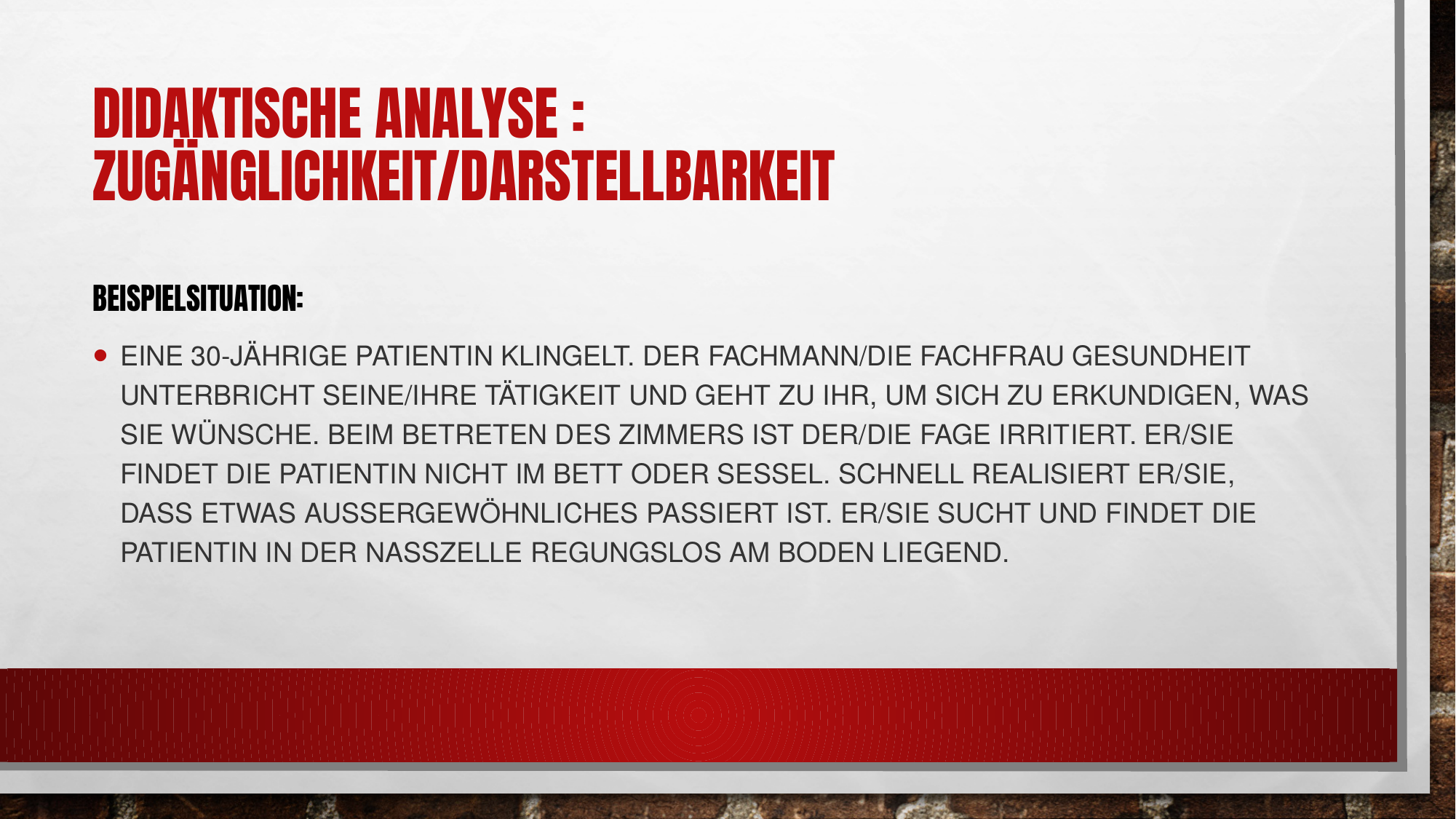

# Didaktische Analyse : Zugänglichkeit/Darstellbarkeit
Beispielsituation:
Eine 30-jährige Patientin klingelt. Der Fachmann/die Fachfrau Gesundheit unterbricht seine/ihre Tätigkeit und geht zu ihr, um sich zu erkundigen, was sie wünsche. Beim Betreten des Zimmers ist der/die FaGe irritiert. Er/Sie findet die Patientin nicht im Bett oder Sessel. Schnell realisiert er/sie, dass etwas Aussergewöhnliches passiert ist. Er/Sie sucht und findet die Patientin in der Nasszelle regungslos am Boden liegend.